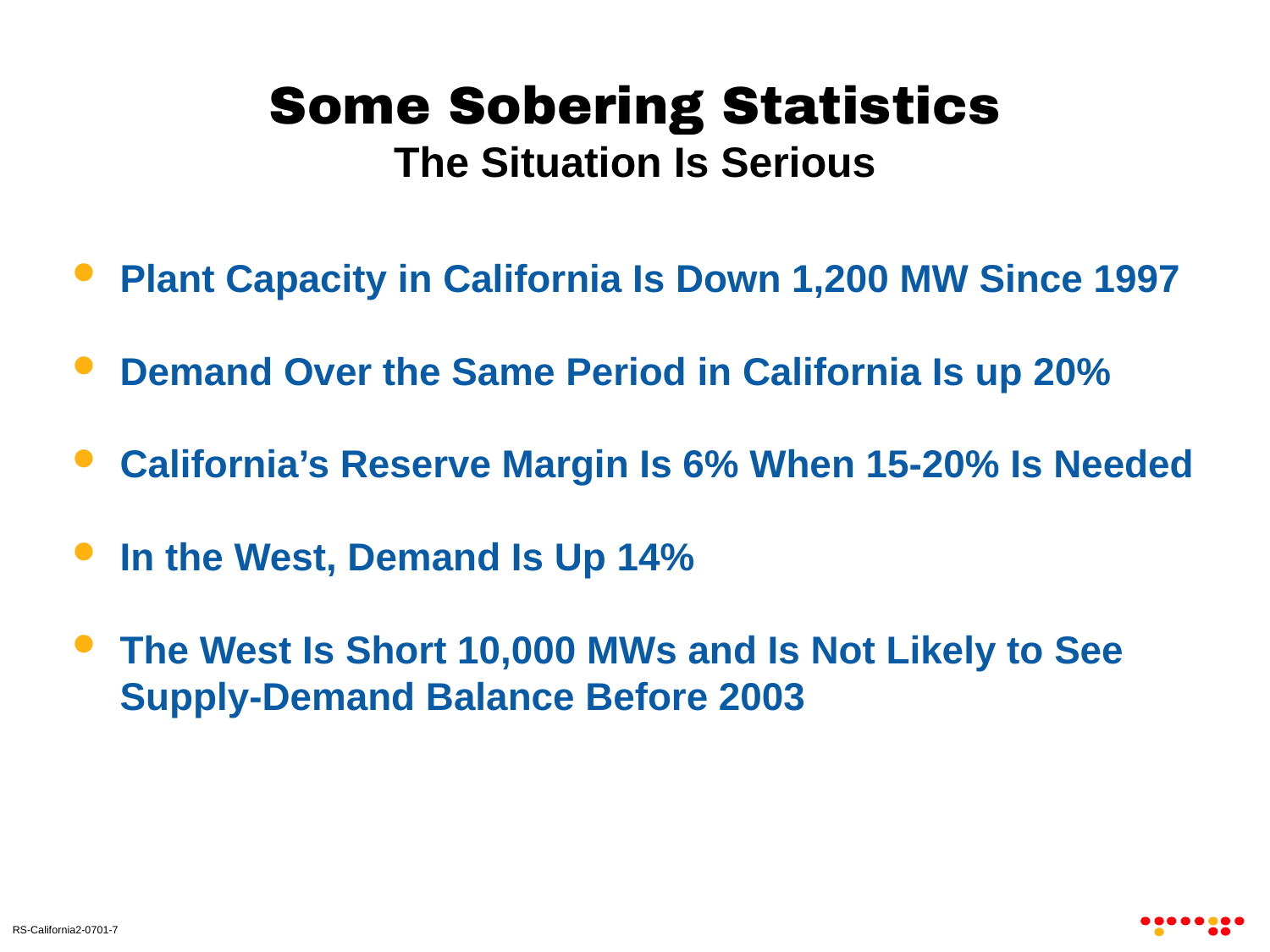

Some Sobering Statistics
The Situation Is Serious
# Plant Capacity in California Is Down 1,200 MW Since 1997

Demand Over the Same Period in California Is up 20%

California’s Reserve Margin Is 6% When 15-20% Is Needed

In the West, Demand Is Up 14%

The West Is Short 10,000 MWs and Is Not Likely to See Supply-Demand Balance Before 2003